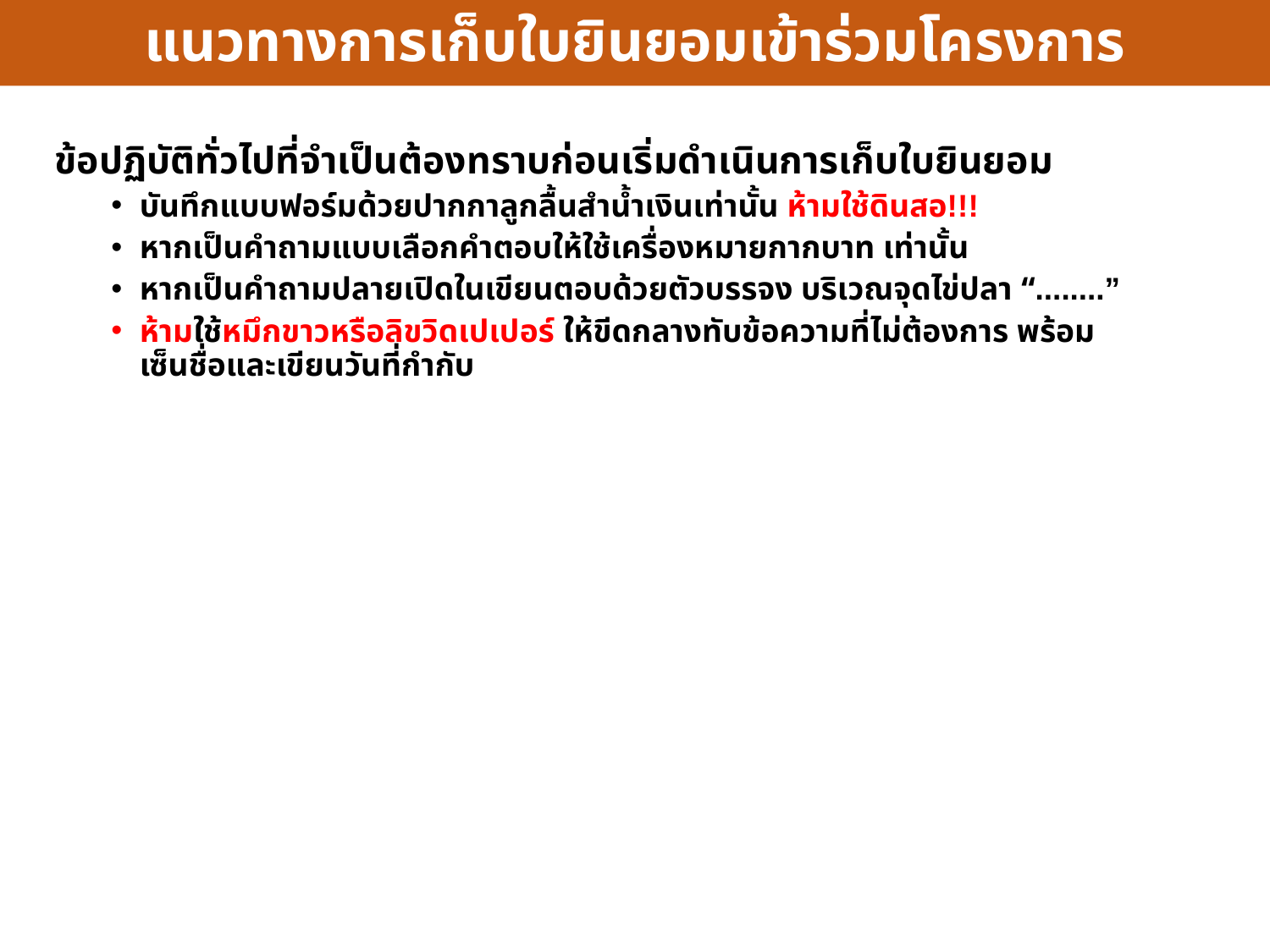

# แนวทางการเก็บใบยินยอมเข้าร่วมโครงการ
ข้อปฏิบัติทั่วไปที่จำเป็นต้องทราบก่อนเริ่มดำเนินการเก็บใบยินยอม
บันทึกแบบฟอร์มด้วยปากกาลูกลื้นสำน้ำเงินเท่านั้น ห้ามใช้ดินสอ!!!
หากเป็นคำถามแบบเลือกคำตอบให้ใช้เครื่องหมายกากบาท เท่านั้น
หากเป็นคำถามปลายเปิดในเขียนตอบด้วยตัวบรรจง บริเวณจุดไข่ปลา “........”
ห้ามใช้หมึกขาวหรือลิขวิดเปเปอร์ ให้ขีดกลางทับข้อความที่ไม่ต้องการ พร้อมเซ็นชื่อและเขียนวันที่กำกับ